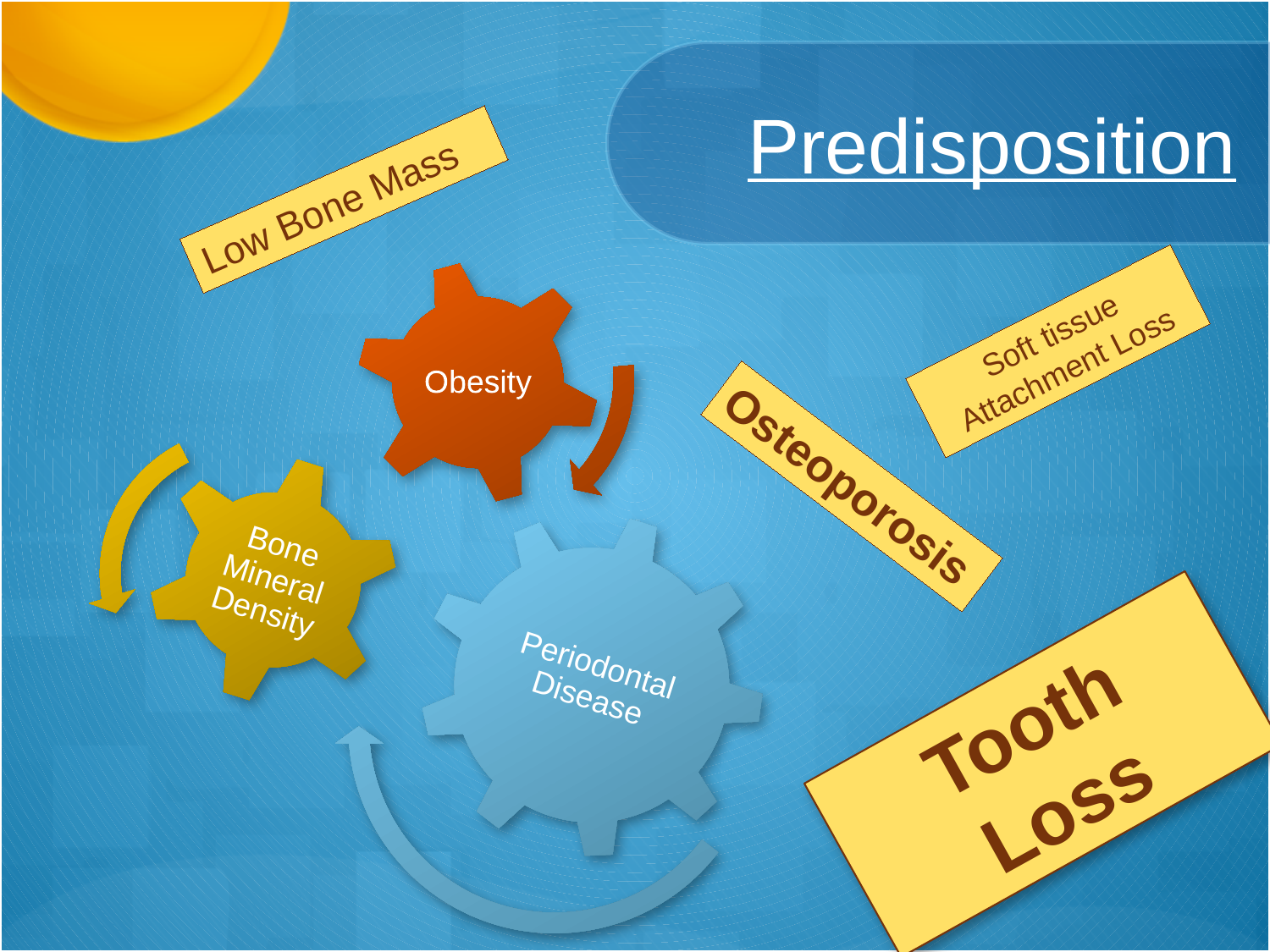

# Predisposition
Low Bone Mass
Periodontal Disease
Bone Mineral Density
Obesity
Soft tissue Attachment Loss
Osteoporosis
Tooth Loss